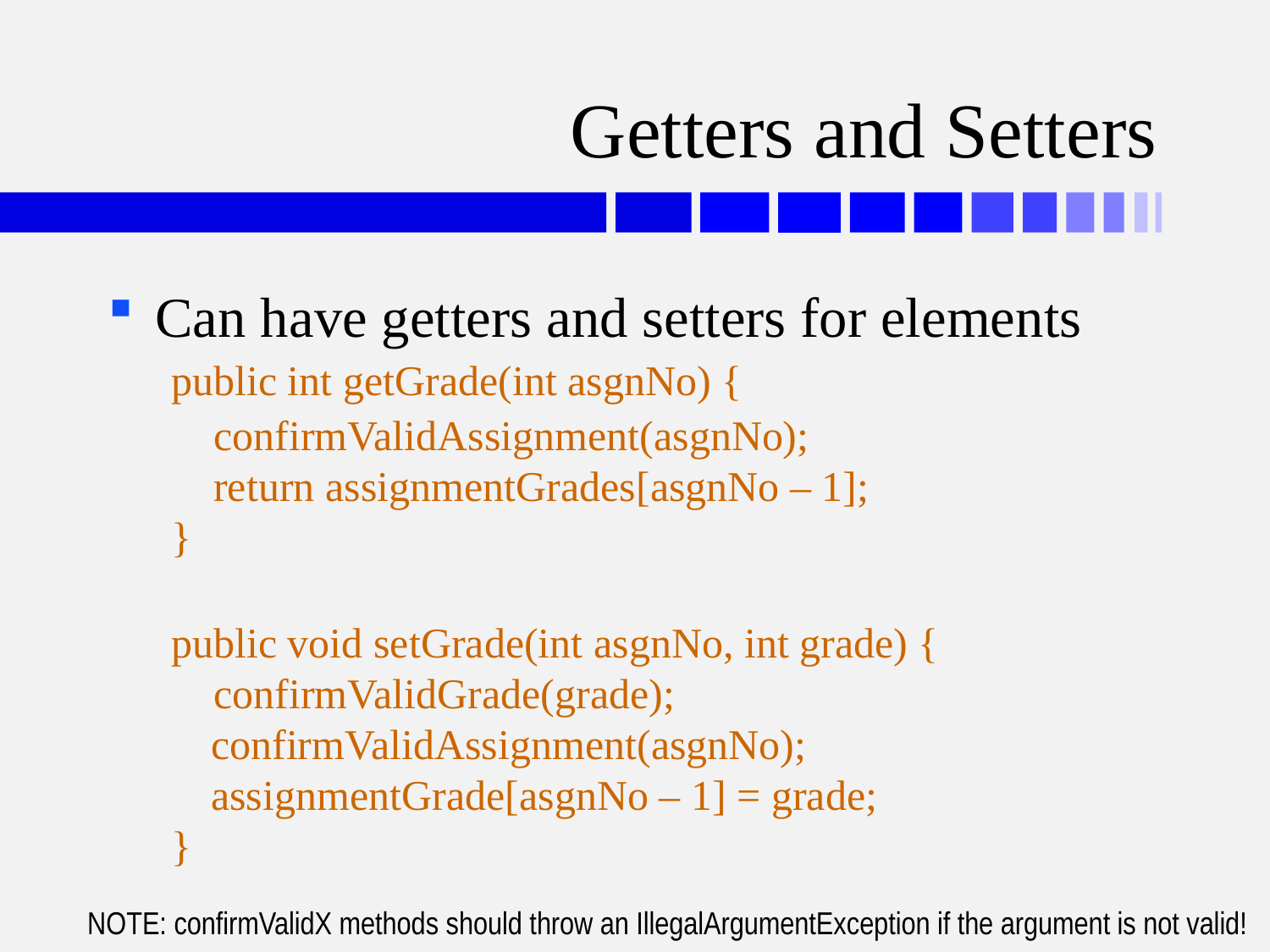

# Getters and Setters
Can have getters and setters for elements
public int getGrade(int asgnNo) {
    confirmValidAssignment(asgnNo);
    return assignmentGrades[asgnNo – 1];
}

public void setGrade(int asgnNo, int grade) {
    confirmValidGrade(grade);
	confirmValidAssignment(asgnNo);
	assignmentGrade[asgnNo – 1] = grade;
}
NOTE: confirmValidX methods should throw an IllegalArgumentException if the argument is not valid!